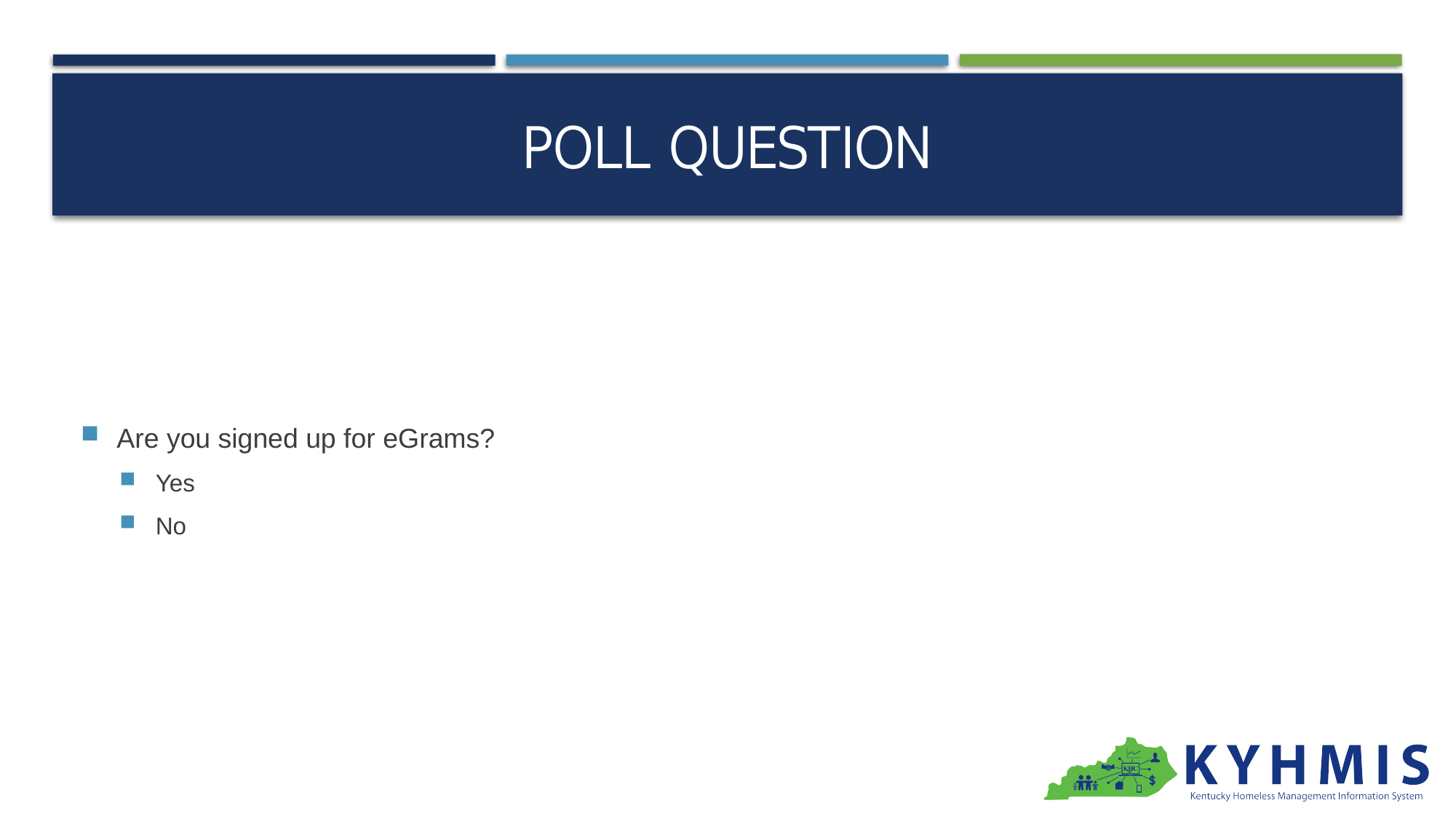

# Poll Question
Are you signed up for eGrams?
Yes
No